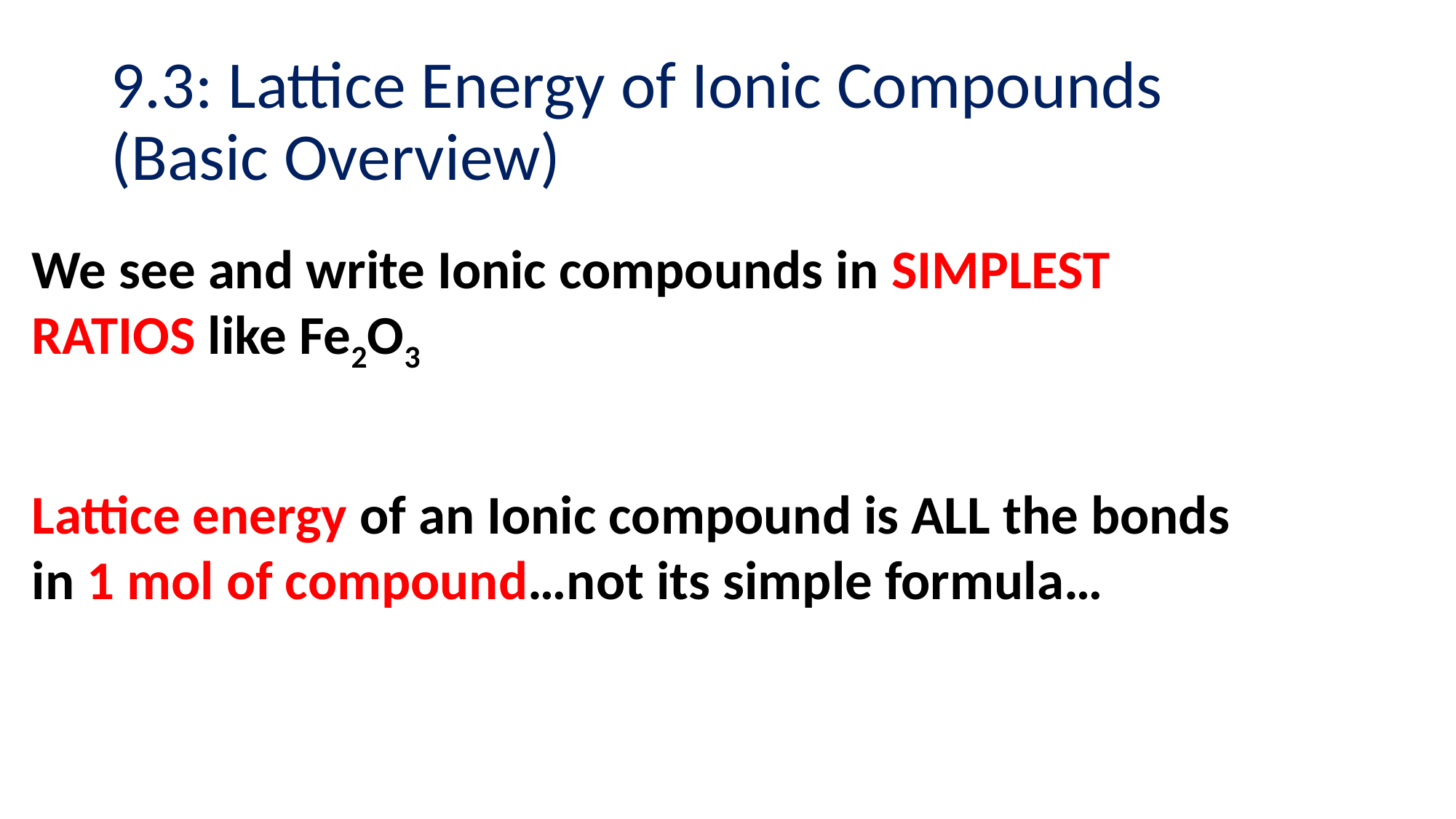

# 9.3: Lattice Energy of Ionic Compounds (Basic Overview)
We see and write Ionic compounds in SIMPLEST RATIOS like Fe2O3
Lattice energy of an Ionic compound is ALL the bonds in 1 mol of compound…not its simple formula…